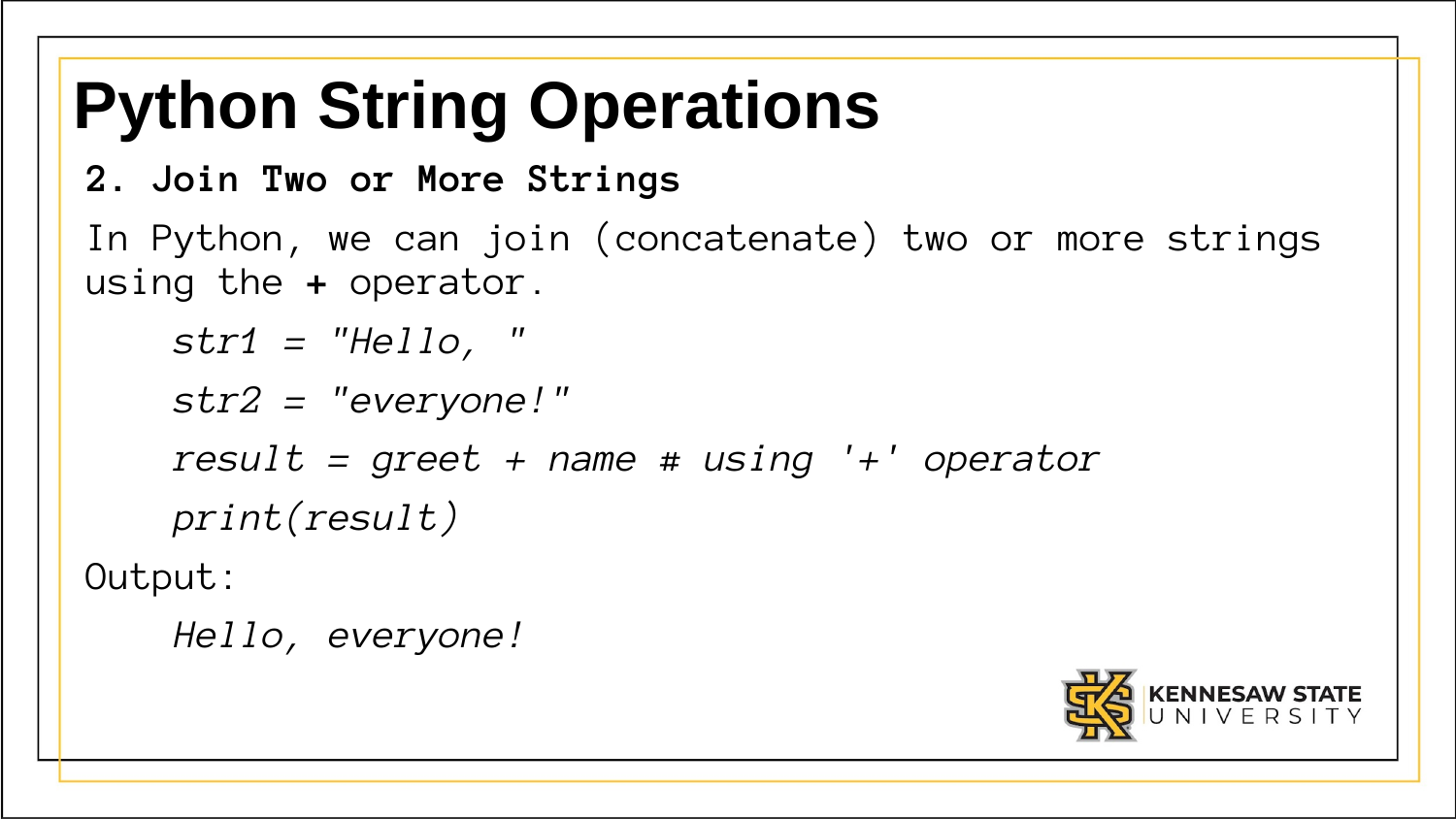

# Python String Operations
2. Join Two or More Strings
In Python, we can join (concatenate) two or more strings using the + operator.
    str1 = "Hello, "
    str2 = "everyone!"
    result = greet + name # using '+' operator
    print(result)
Output:
    Hello, everyone!